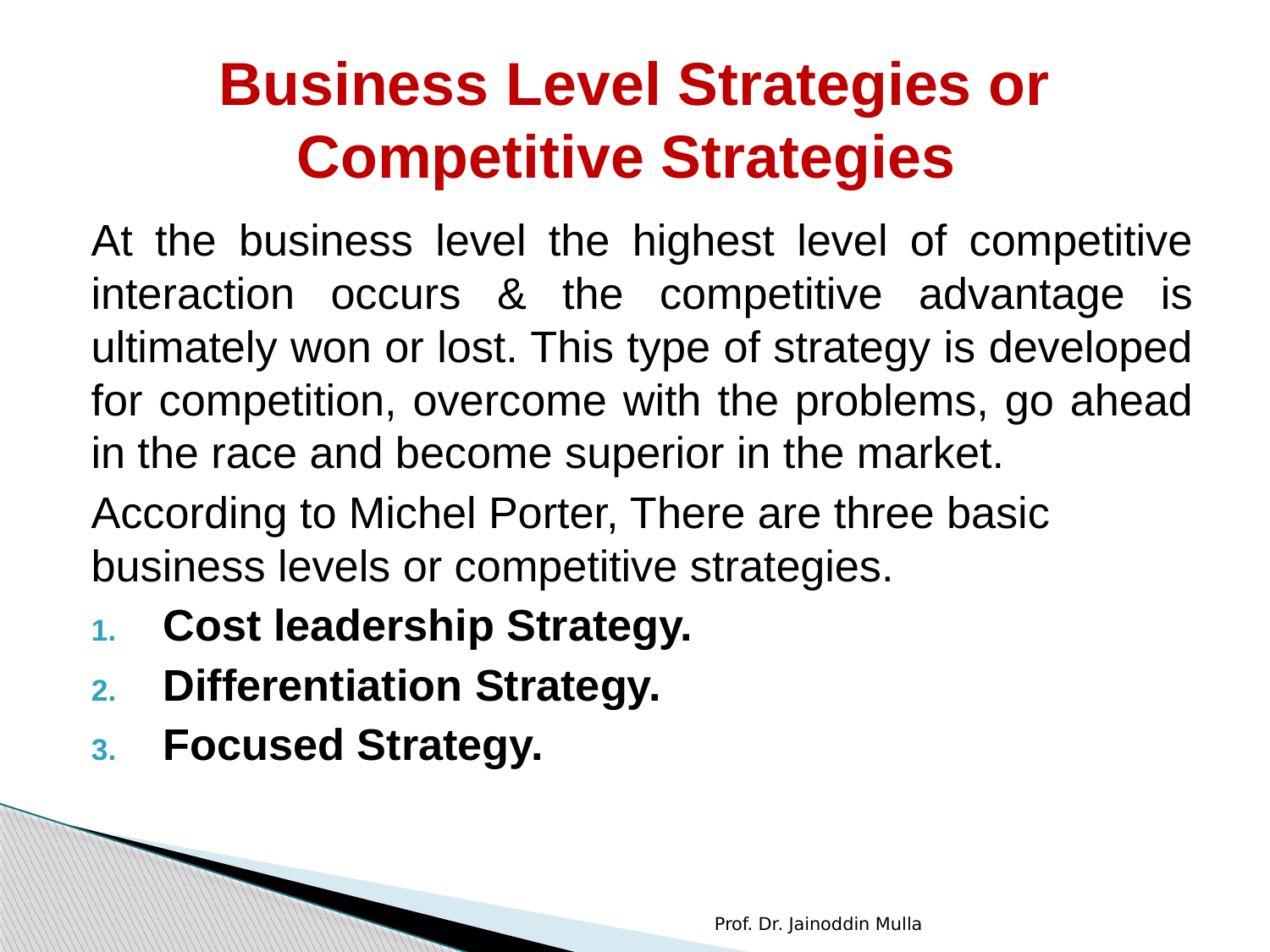

# Business Level Strategies or Competitive Strategies
At the business level the highest level of competitive interaction occurs & the competitive advantage is ultimately won or lost. This type of strategy is developed for competition, overcome with the problems, go ahead in the race and become superior in the market.
According to Michel Porter, There are three basic business levels or competitive strategies.
Cost leadership Strategy.
Differentiation Strategy.
Focused Strategy.

Prof. Dr. Jainoddin Mulla